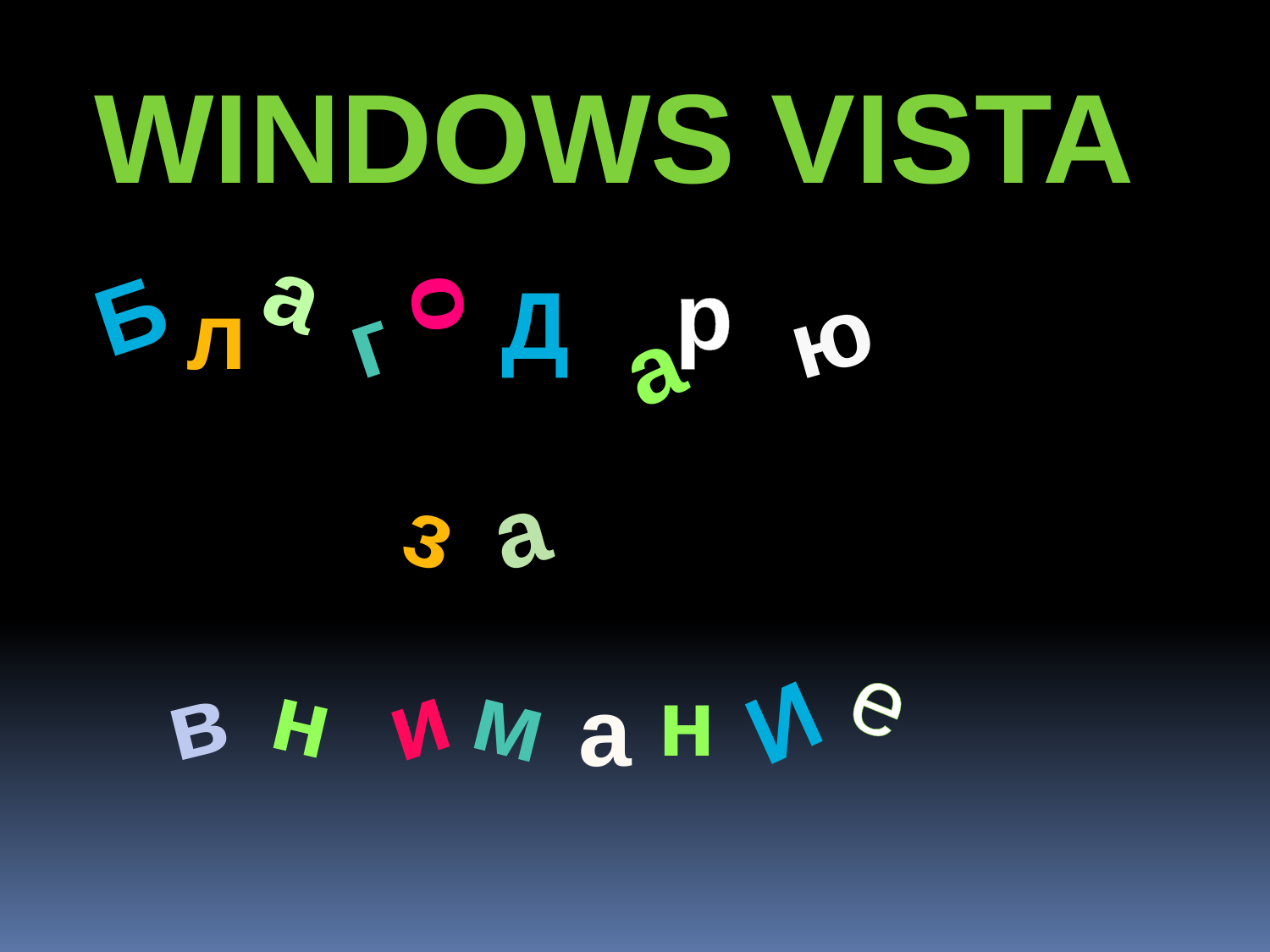

Windows Vista
а
о
р
б
д
л
ю
г
а
а
з
е
н
в
и
м
н
и
а